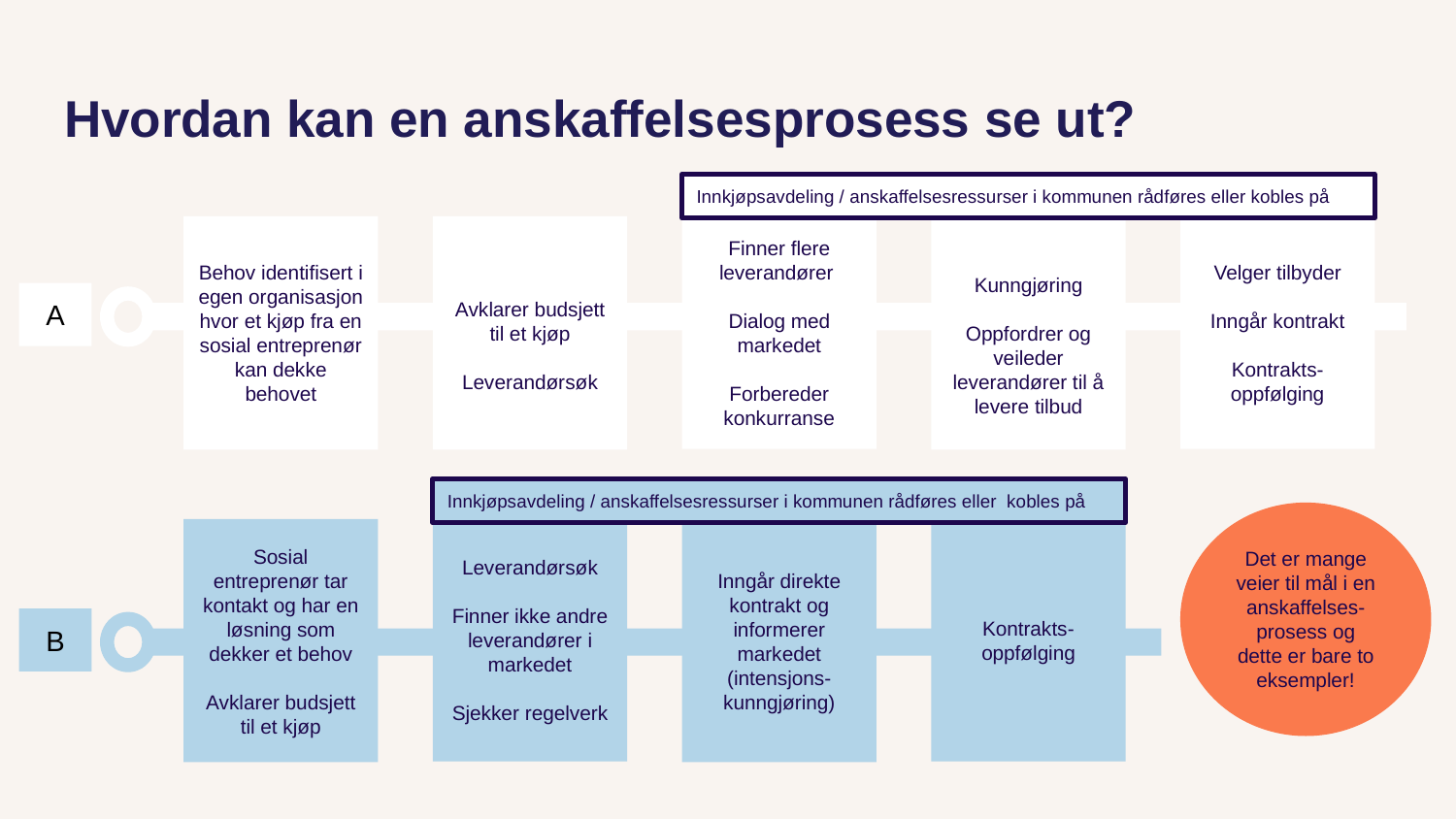

Hvordan kan en anskaffelsesprosess se ut?
Innkjøpsavdeling / anskaffelsesressurser i kommunen rådføres eller kobles på
Finner flere leverandører

Dialog med markedet

Forbereder konkurranse
Velger tilbyder

Inngår kontrakt

Kontrakts- oppfølging
Behov identifisert i egen organisasjon hvor et kjøp fra en sosial entreprenør kan dekke behovet

Avklarer budsjett til et kjøp

Leverandørsøk

Kunngjøring

Oppfordrer og veileder leverandører til å levere tilbud
A

Innkjøpsavdeling / anskaffelsesressurser i kommunen rådføres eller  kobles på
Det er mange veier til mål i en anskaffelses- prosess og dette er bare to eksempler!
Leverandørsøk

Finner ikke andre leverandører i markedet

Sjekker regelverk
Kontrakts- oppfølging
Sosial entreprenør tar kontakt og har en løsning som dekker et behov

Avklarer budsjett til et kjøp
Inngår direkte kontrakt og informerer markedet (intensjons- kunngjøring)
B